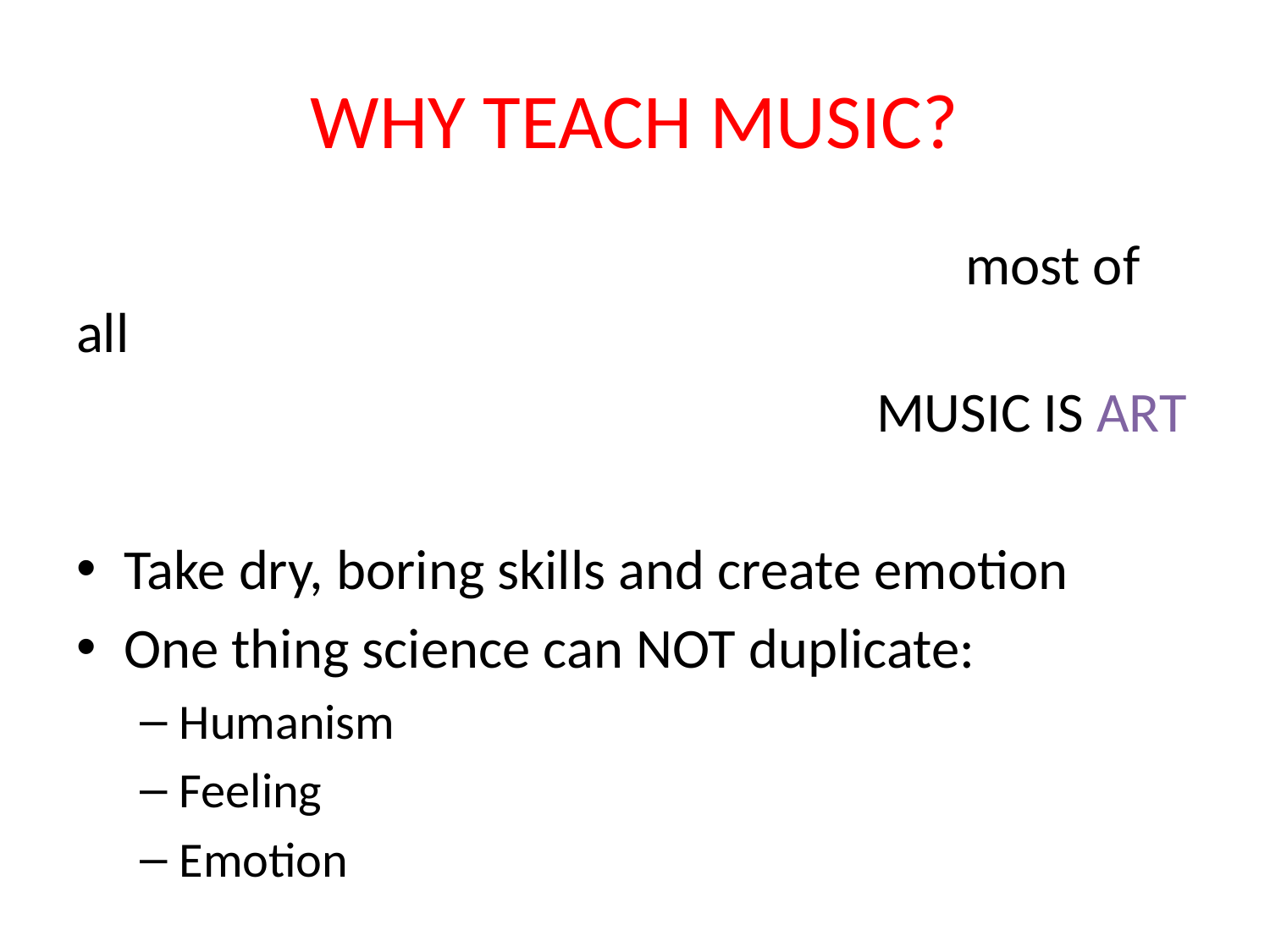

# WHY TEACH MUSIC?
							most of all
						   MUSIC IS ART

Take dry, boring skills and create emotion
One thing science can NOT duplicate:
Humanism
Feeling
Emotion